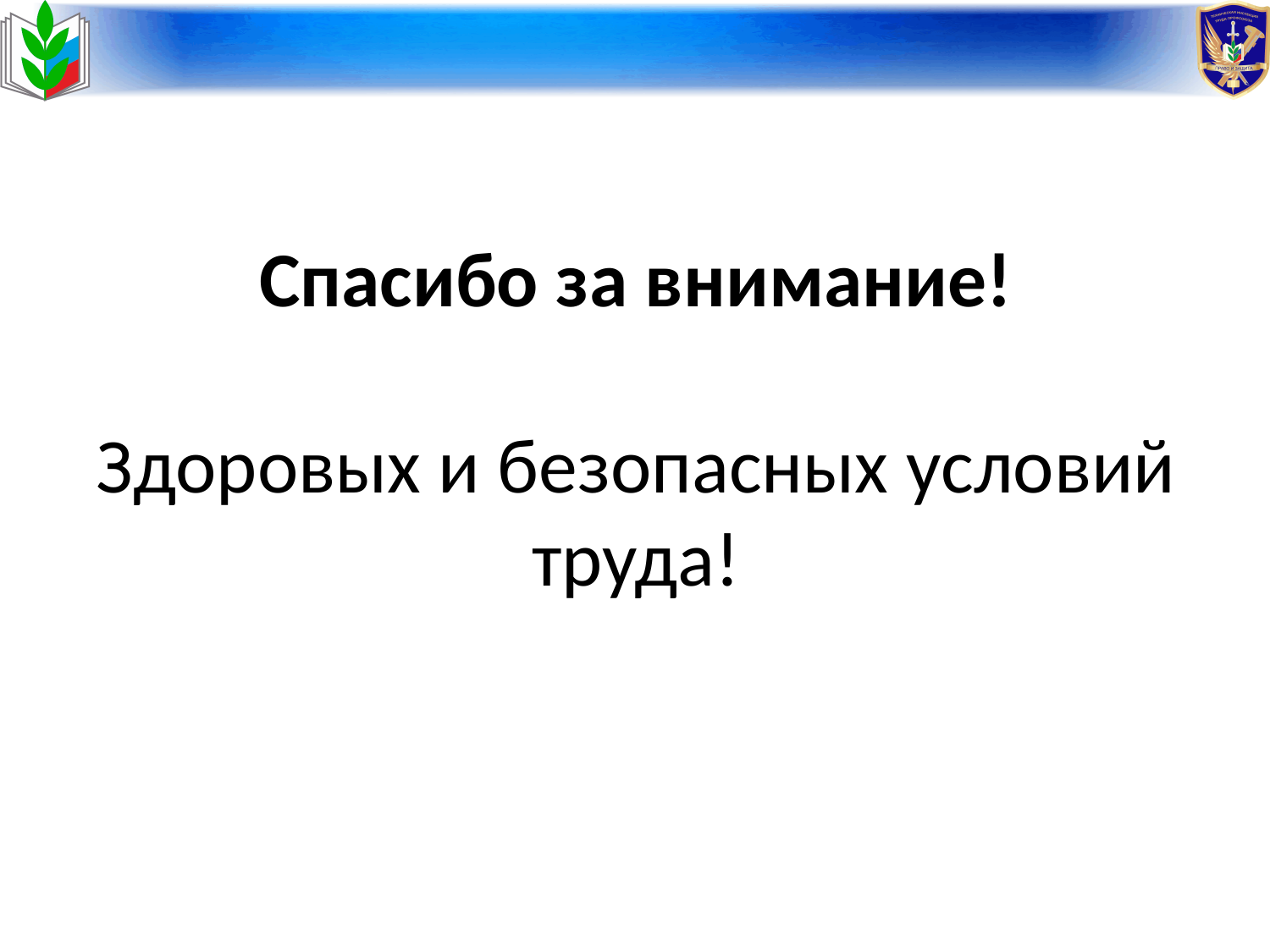

# Спасибо за внимание! Здоровых и безопасных условий труда!
Организации, проводящие СОУТ, и их эксперты